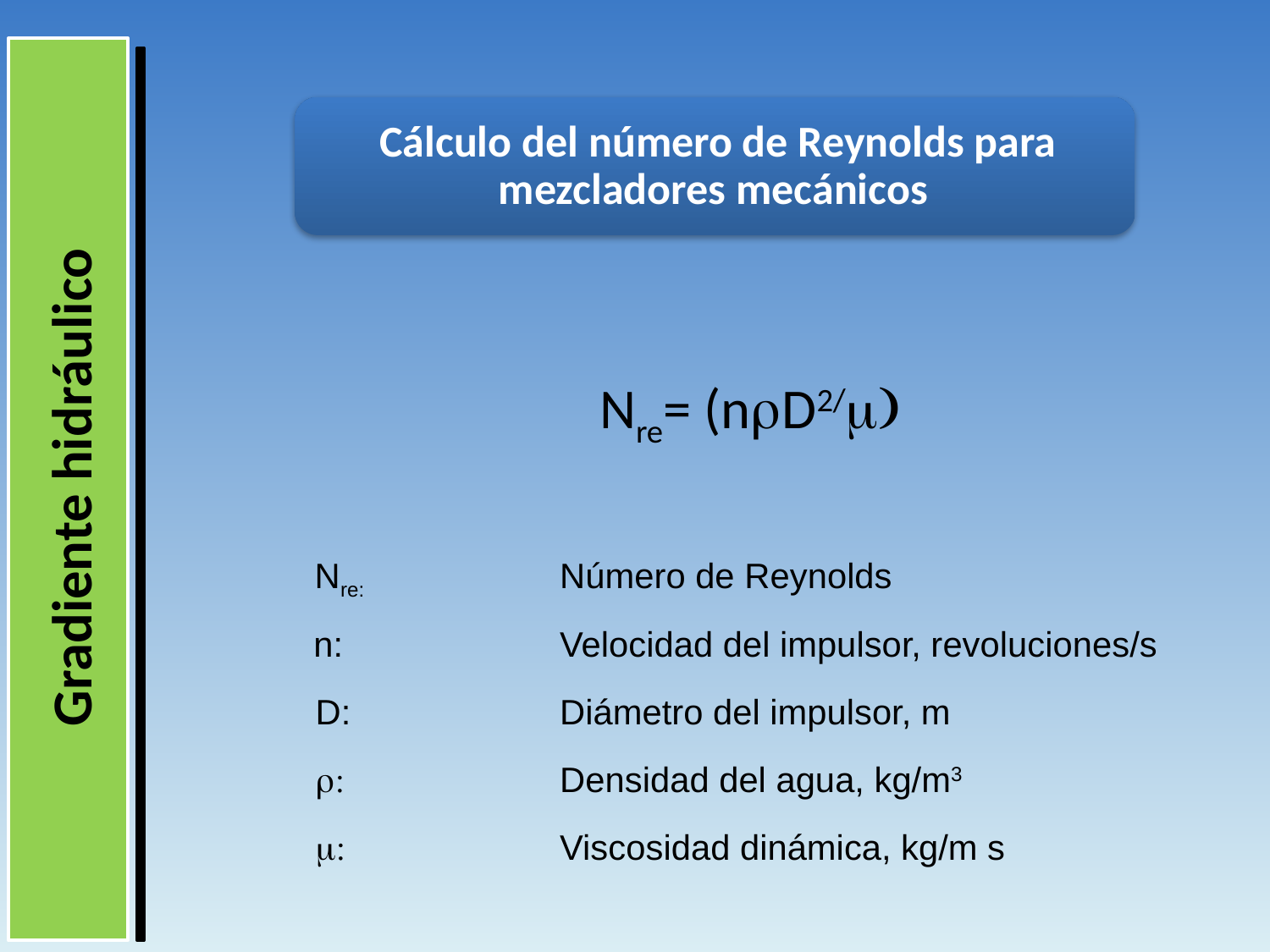

Cálculo del número de Reynolds para mezcladores mecánicos
Nre= (nρD2/μ)

 Nre:		Número de Reynolds

 n:		Velocidad del impulsor, revoluciones/s

 D:		Diámetro del impulsor, m

 ρ:		Densidad del agua, kg/m3

 μ:		Viscosidad dinámica, kg/m s
Gradiente hidráulico